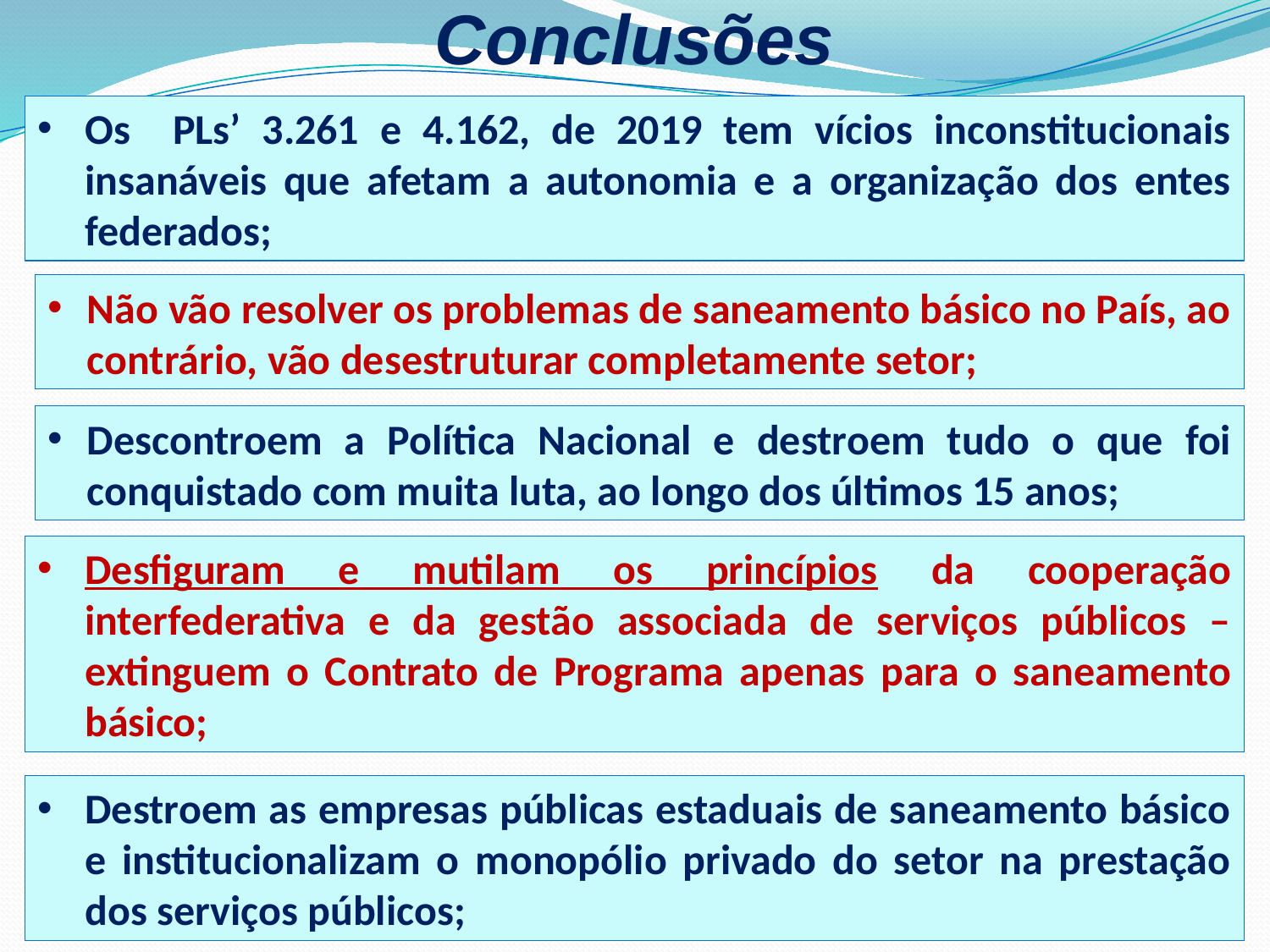

Conclusões
Os  PLs’ 3.261 e 4.162, de 2019 tem vícios inconstitucionais insanáveis que afetam a autonomia e a organização dos entes federados;
Não vão resolver os problemas de saneamento básico no País, ao contrário, vão desestruturar completamente setor;
Descontroem a Política Nacional e destroem tudo o que foi conquistado com muita luta, ao longo dos últimos 15 anos;
Desfiguram e mutilam os princípios da cooperação interfederativa e da gestão associada de serviços públicos – extinguem o Contrato de Programa apenas para o saneamento básico;
Destroem as empresas públicas estaduais de saneamento básico e institucionalizam o monopólio privado do setor na prestação dos serviços públicos;